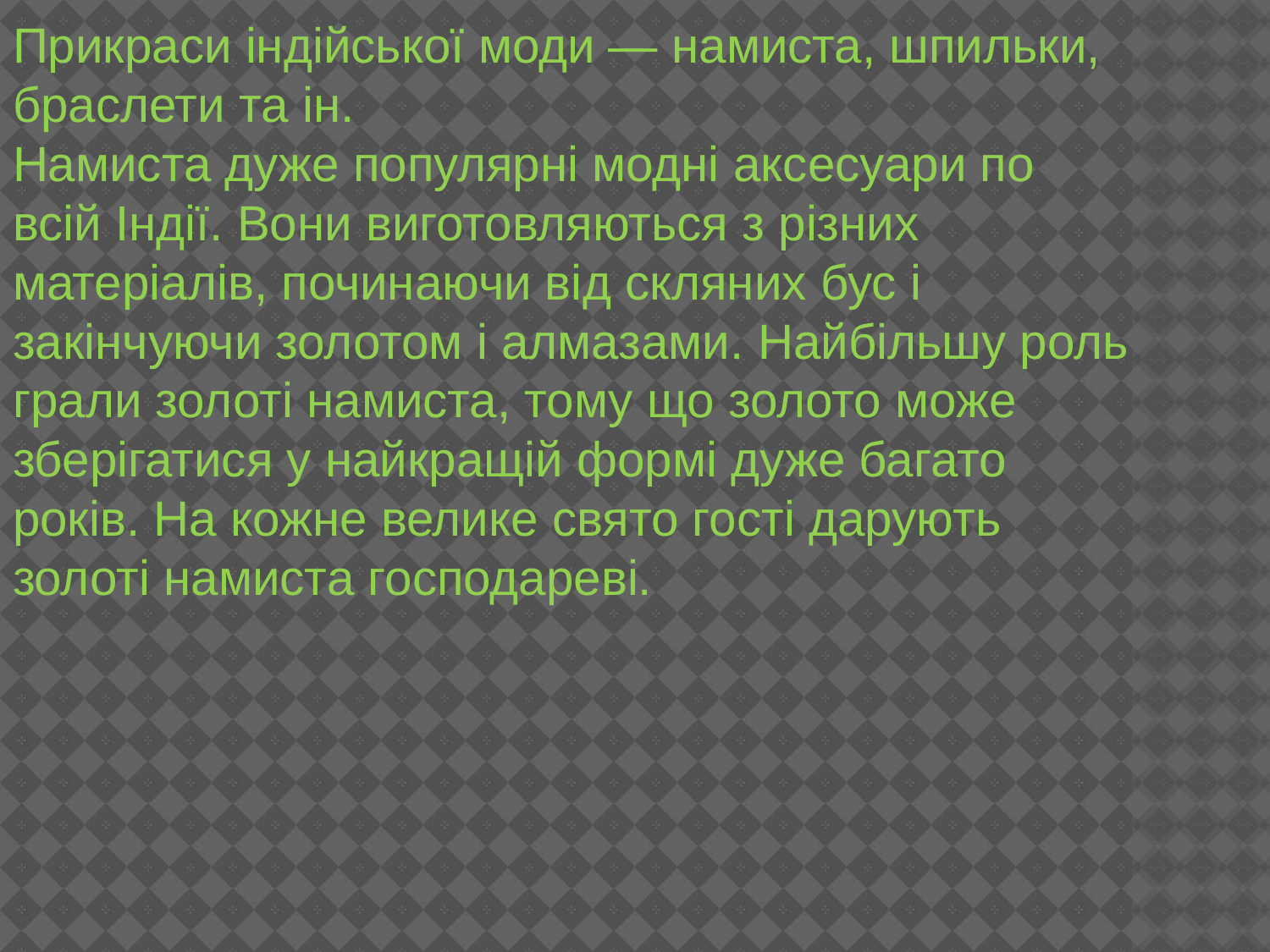

Прикраси індійської моди — намиста, шпильки, браслети та ін.
Намиста дуже популярні модні аксесуари по всій Індії. Вони виготовляються з різних матеріалів, починаючи від скляних бус і закінчуючи золотом і алмазами. Найбільшу роль грали золоті намиста, тому що золото може зберігатися у найкращій формі дуже багато років. На кожне велике свято гості дарують золоті намиста господареві.